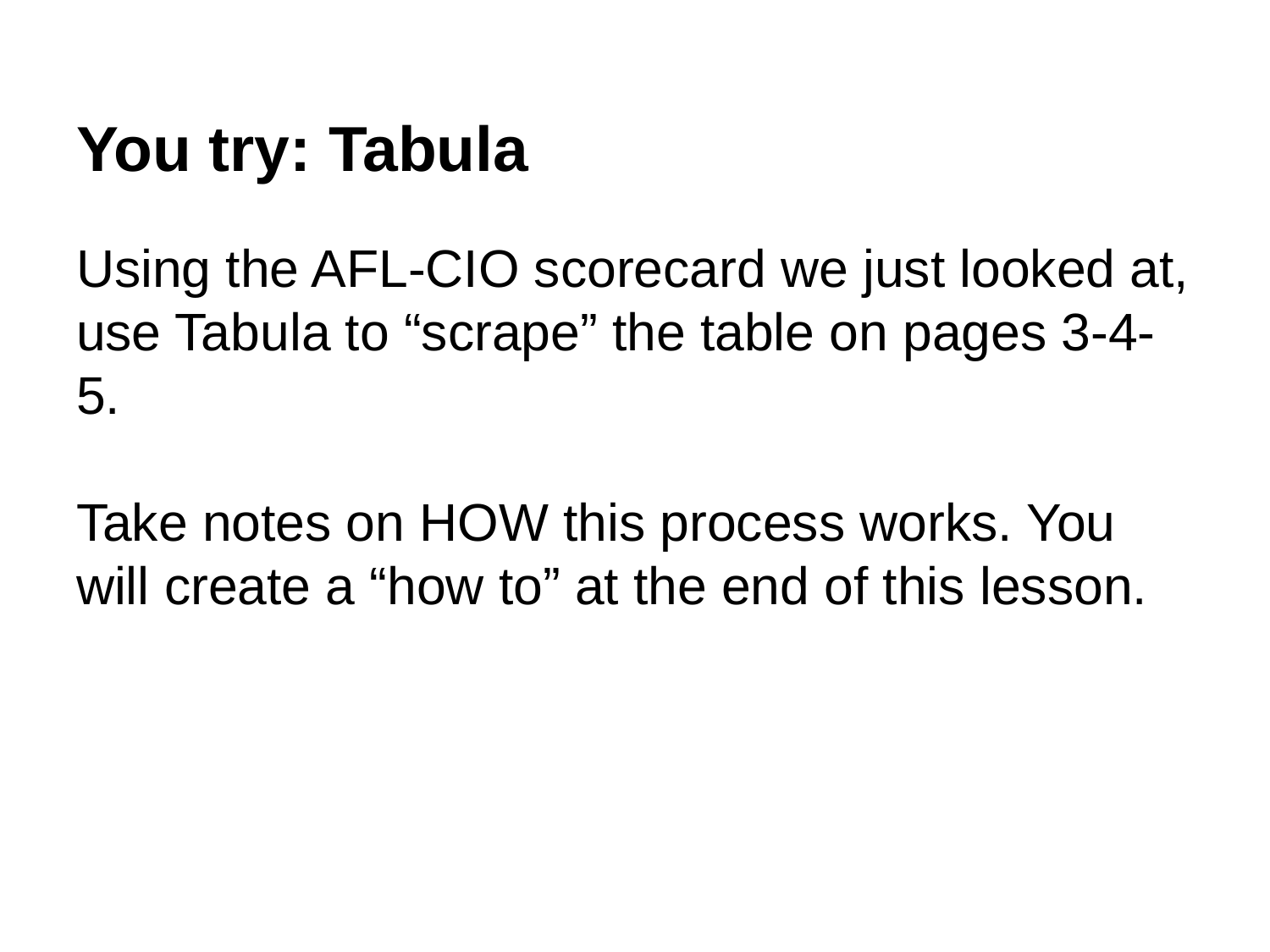

# You try: Tabula
Using the AFL-CIO scorecard we just looked at, use Tabula to “scrape” the table on pages 3-4-5.

Take notes on HOW this process works. You will create a “how to” at the end of this lesson.